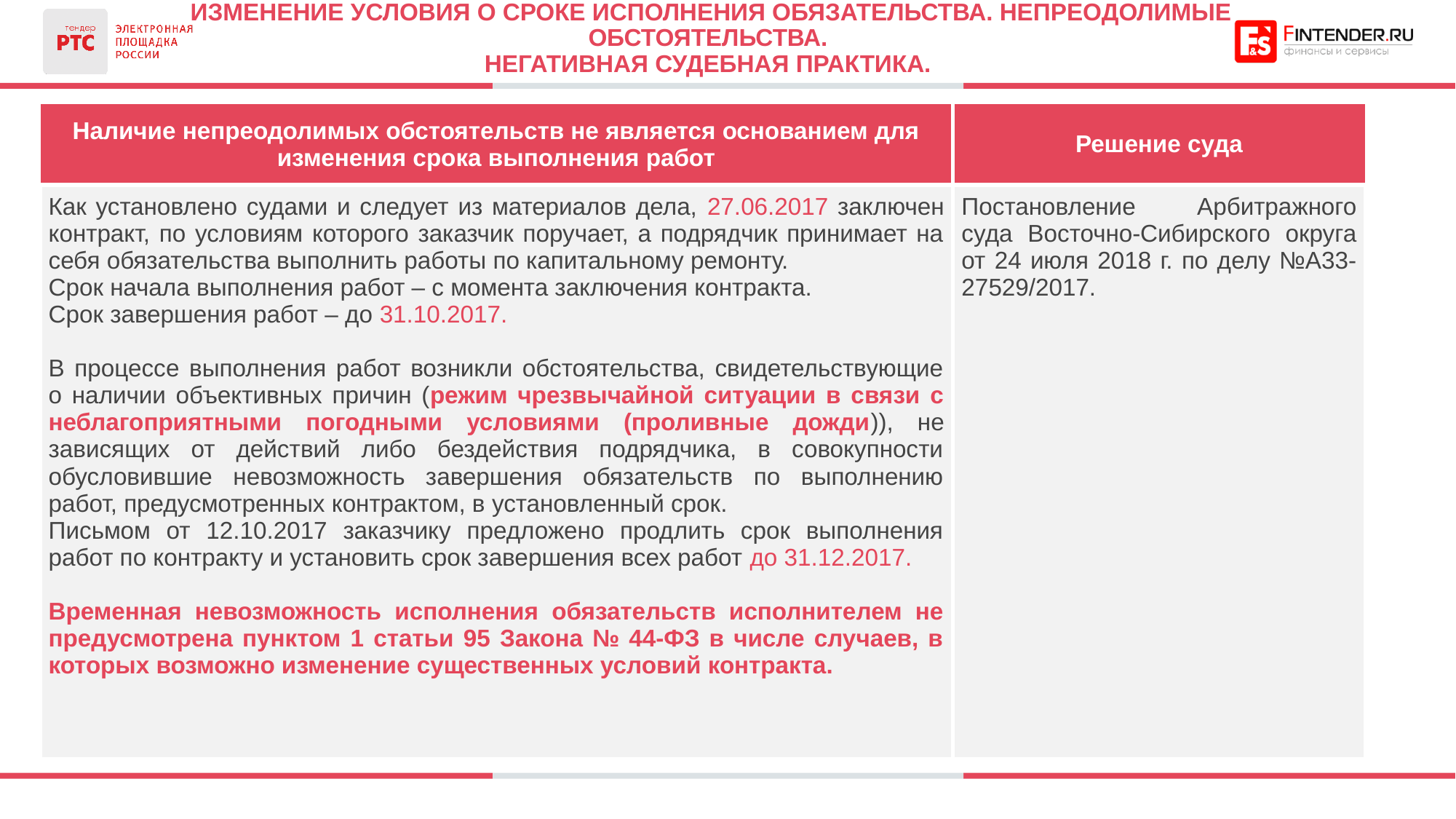

# ИЗМЕНЕНИЕ УСЛОВИЯ О СРОКЕ ИСПОЛНЕНИЯ ОБЯЗАТЕЛЬСТВА. НЕПРЕОДОЛИМЫЕ ОБСТОЯТЕЛЬСТВА. НЕГАТИВНАЯ СУДЕБНАЯ ПРАКТИКА.
| Наличие непреодолимых обстоятельств не является основанием для изменения срока выполнения работ | Решение суда |
| --- | --- |
| Как установлено судами и следует из материалов дела, 27.06.2017 заключен контракт, по условиям которого заказчик поручает, а подрядчик принимает на себя обязательства выполнить работы по капитальному ремонту. Срок начала выполнения работ – с момента заключения контракта. Срок завершения работ – до 31.10.2017. В процессе выполнения работ возникли обстоятельства, свидетельствующие о наличии объективных причин (режим чрезвычайной ситуации в связи с неблагоприятными погодными условиями (проливные дожди)), не зависящих от действий либо бездействия подрядчика, в совокупности обусловившие невозможность завершения обязательств по выполнению работ, предусмотренных контрактом, в установленный срок. Письмом от 12.10.2017 заказчику предложено продлить срок выполнения работ по контракту и установить срок завершения всех работ до 31.12.2017. Временная невозможность исполнения обязательств исполнителем не предусмотрена пунктом 1 статьи 95 Закона № 44-ФЗ в числе случаев, в которых возможно изменение существенных условий контракта. | Постановление Арбитражного суда Восточно-Сибирского округа от 24 июля 2018 г. по делу №А33-27529/2017. |